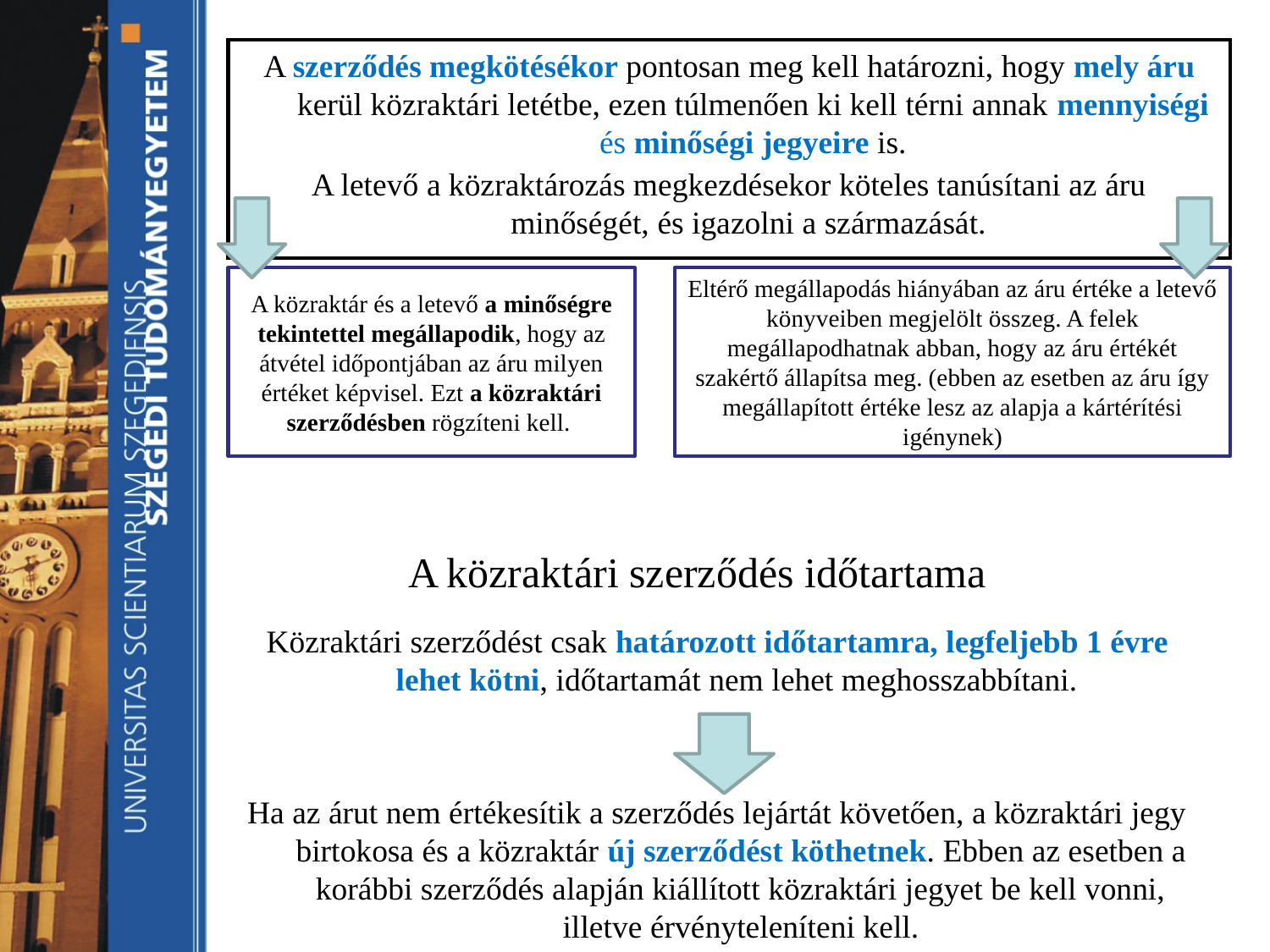

A szerződés megkötésékor pontosan meg kell határozni, hogy mely áru kerül közraktári letétbe, ezen túlmenően ki kell térni annak mennyiségi és minőségi jegyeire is.
A letevő a közraktározás megkezdésekor köteles tanúsítani az áru minőségét, és igazolni a származását.

A közraktár és a letevő a minőségre tekintettel megállapodik, hogy az átvétel időpontjában az áru milyen értéket képvisel. Ezt a közraktári szerződésben rögzíteni kell.
Eltérő megállapodás hiányában az áru értéke a letevő könyveiben megjelölt összeg. A felek megállapodhatnak abban, hogy az áru értékét szakértő állapítsa meg. (ebben az esetben az áru így megállapított értéke lesz az alapja a kártérítési igénynek)
# A közraktári szerződés időtartama
Közraktári szerződést csak határozott időtartamra, legfeljebb 1 évre lehet kötni, időtartamát nem lehet meghosszabbítani.

Ha az árut nem értékesítik a szerződés lejártát követően, a közraktári jegy birtokosa és a közraktár új szerződést köthetnek. Ebben az esetben a korábbi szerződés alapján kiállított közraktári jegyet be kell vonni, illetve érvényteleníteni kell.